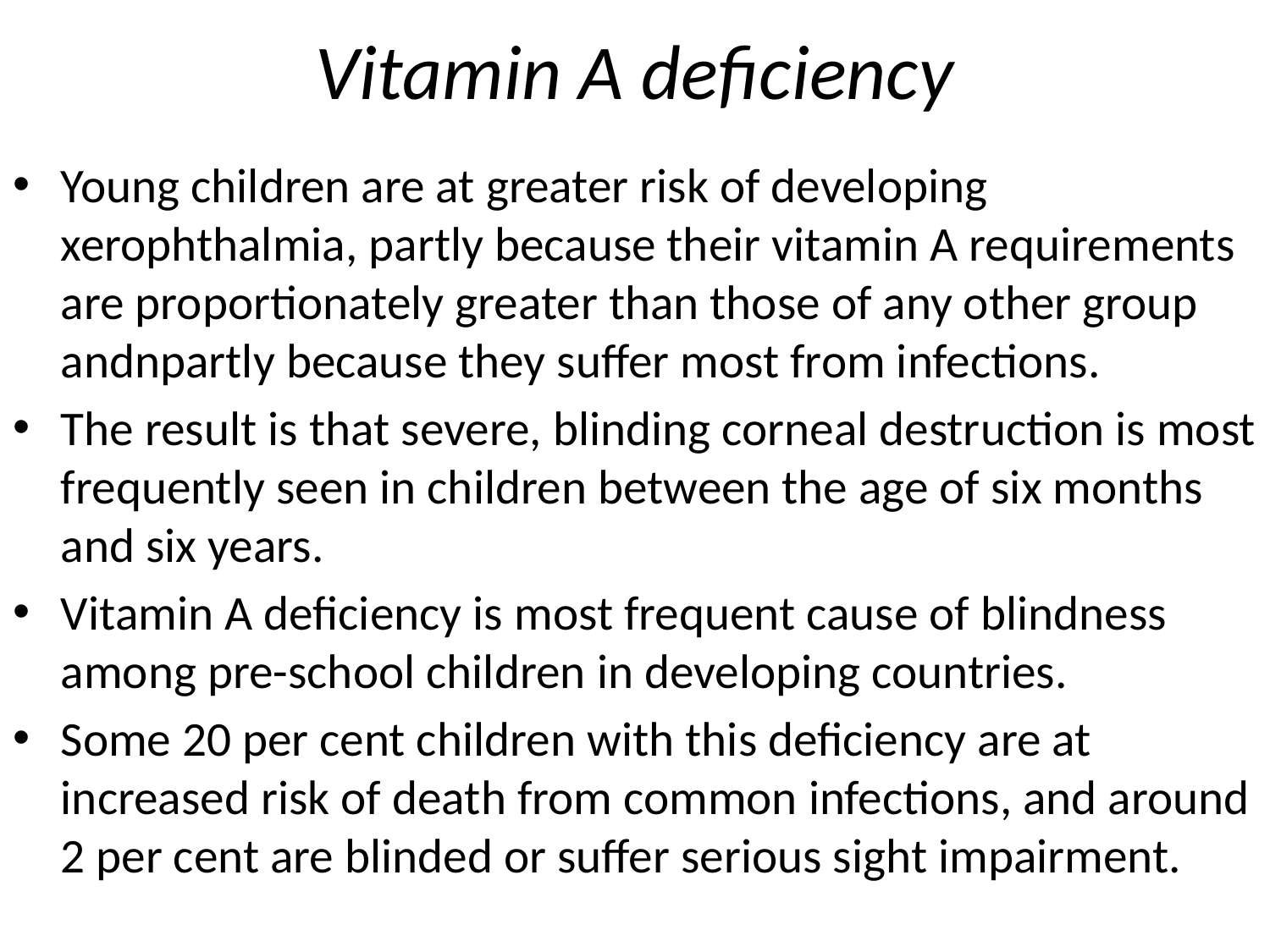

# Vitamin A deficiency
Young children are at greater risk of developing xerophthalmia, partly because their vitamin A requirements are proportionately greater than those of any other group andnpartly because they suffer most from infections.
The result is that severe, blinding corneal destruction is most frequently seen in children between the age of six months and six years.
Vitamin A deficiency is most frequent cause of blindness among pre-school children in developing countries.
Some 20 per cent children with this deficiency are at increased risk of death from common infections, and around 2 per cent are blinded or suffer serious sight impairment.